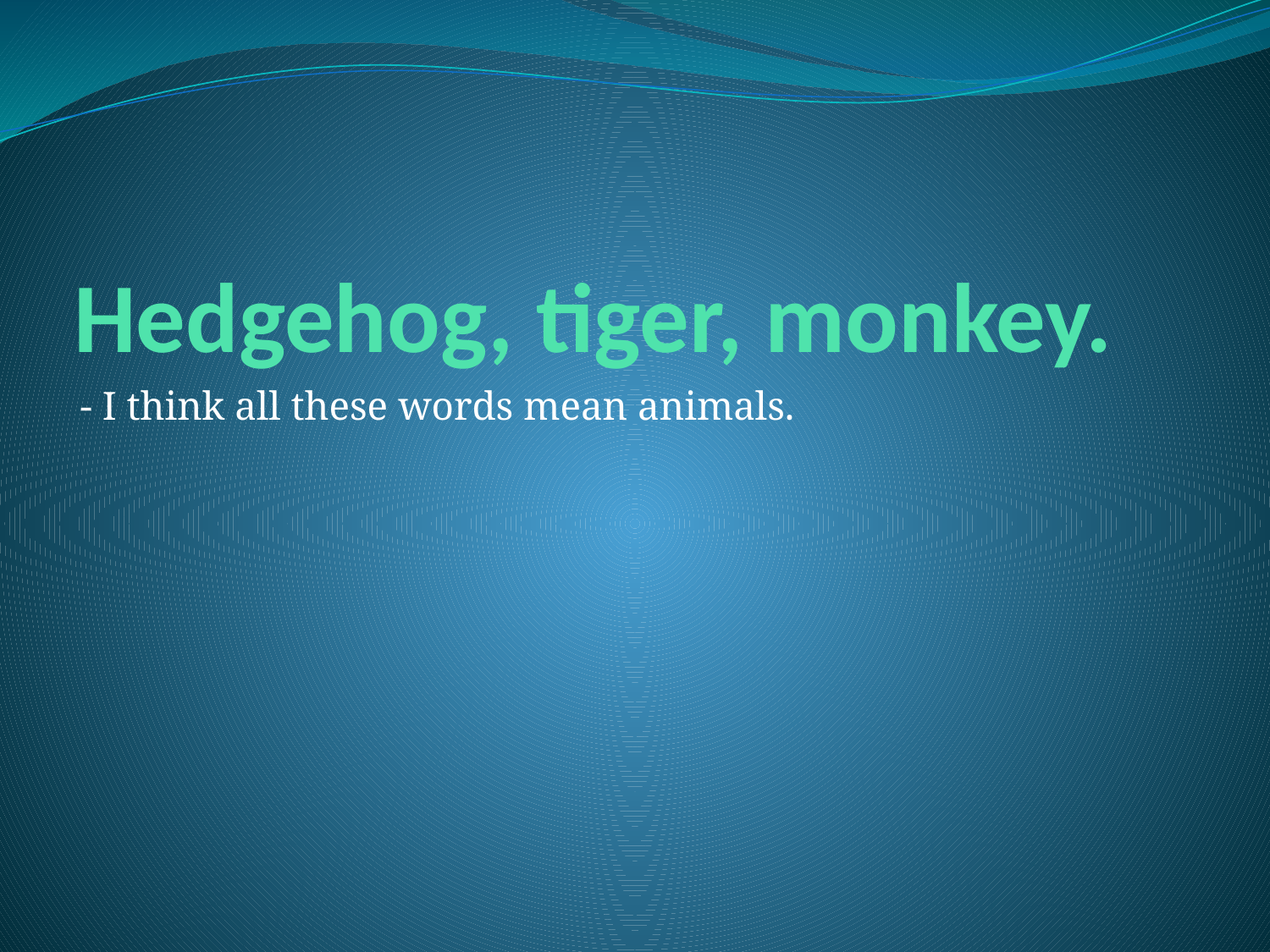

# Hedgehog, tiger, monkey.
- I think all these words mean animals.